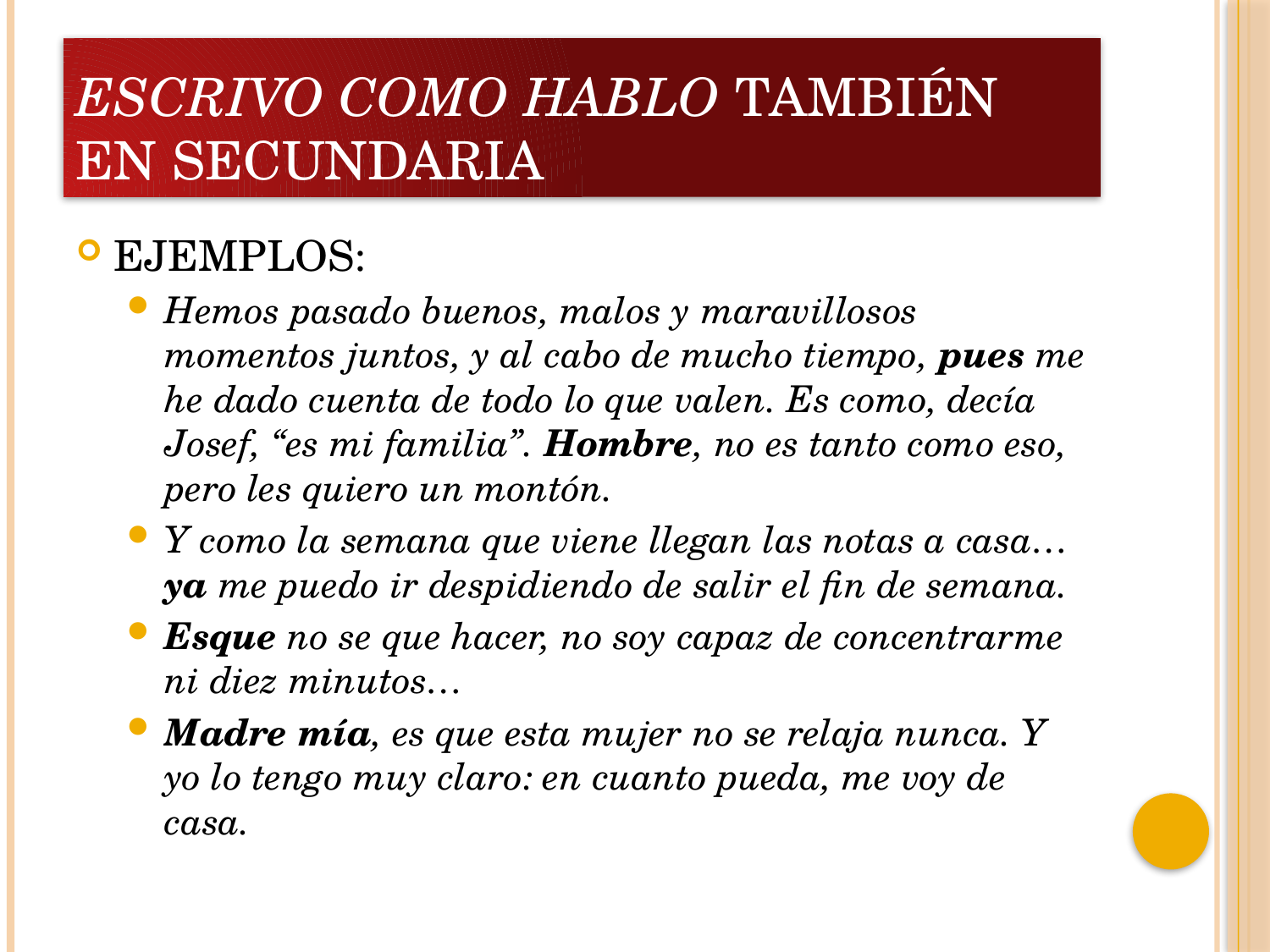

# Escrivo como hablo también en secundaria
EJEMPLOS:
Hemos pasado buenos, malos y maravillosos momentos juntos, y al cabo de mucho tiempo, pues me he dado cuenta de todo lo que valen. Es como, decía Josef, “es mi familia”. Hombre, no es tanto como eso, pero les quiero un montón.
Y como la semana que viene llegan las notas a casa… ya me puedo ir despidiendo de salir el fin de semana.
Esque no se que hacer, no soy capaz de concentrarme ni diez minutos…
Madre mía, es que esta mujer no se relaja nunca. Y yo lo tengo muy claro: en cuanto pueda, me voy de casa.